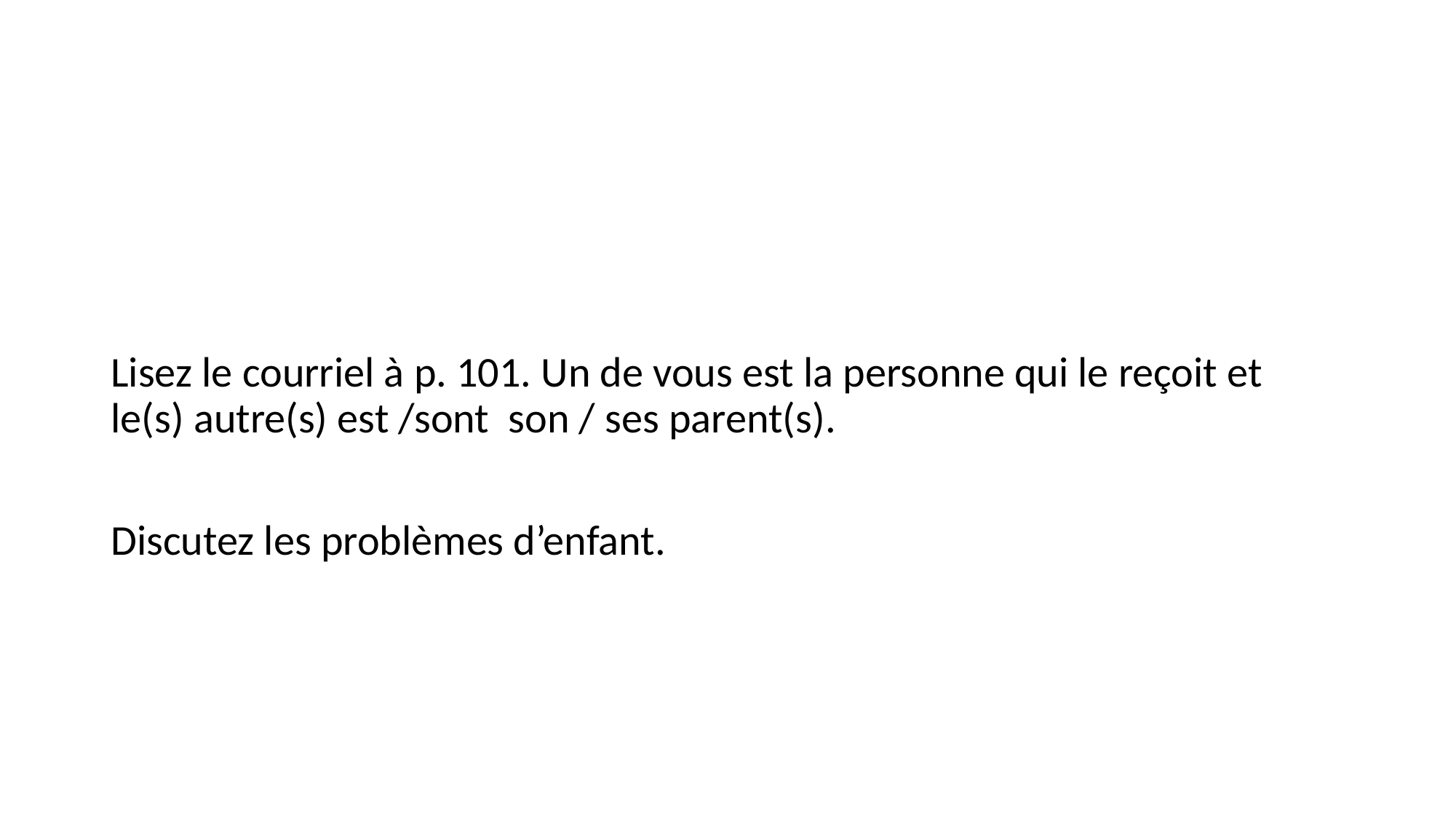

#

Lisez le courriel à p. 101. Un de vous est la personne qui le reçoit et le(s) autre(s) est /sont  son / ses parent(s).

Discutez les problèmes d’enfant.